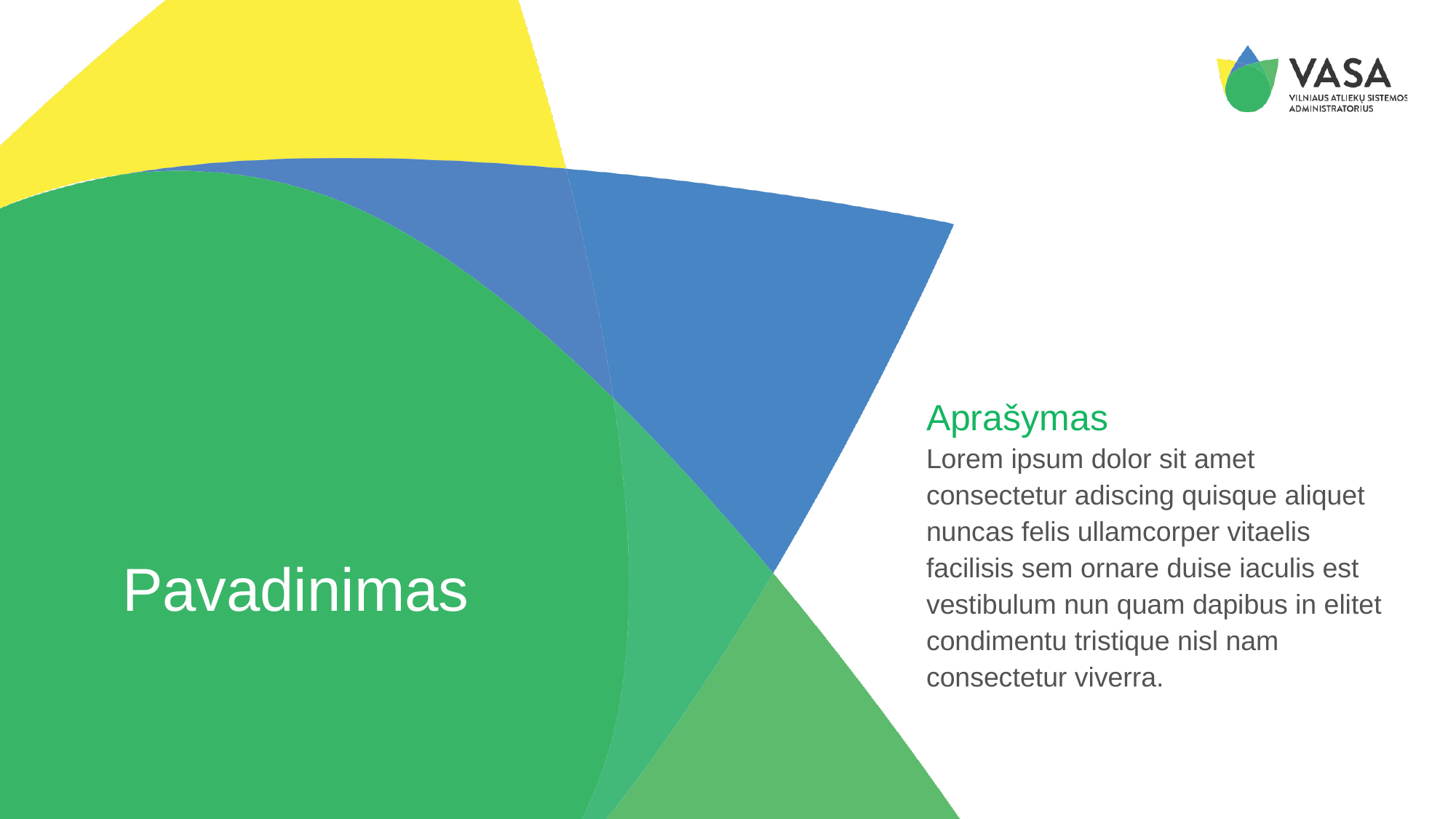

Aprašymas
Lorem ipsum dolor sit amet consectetur adiscing quisque aliquet nuncas felis ullamcorper vitaelis facilisis sem ornare duise iaculis est vestibulum nun quam dapibus in elitet condimentu tristique nisl nam consectetur viverra.
Pavadinimas